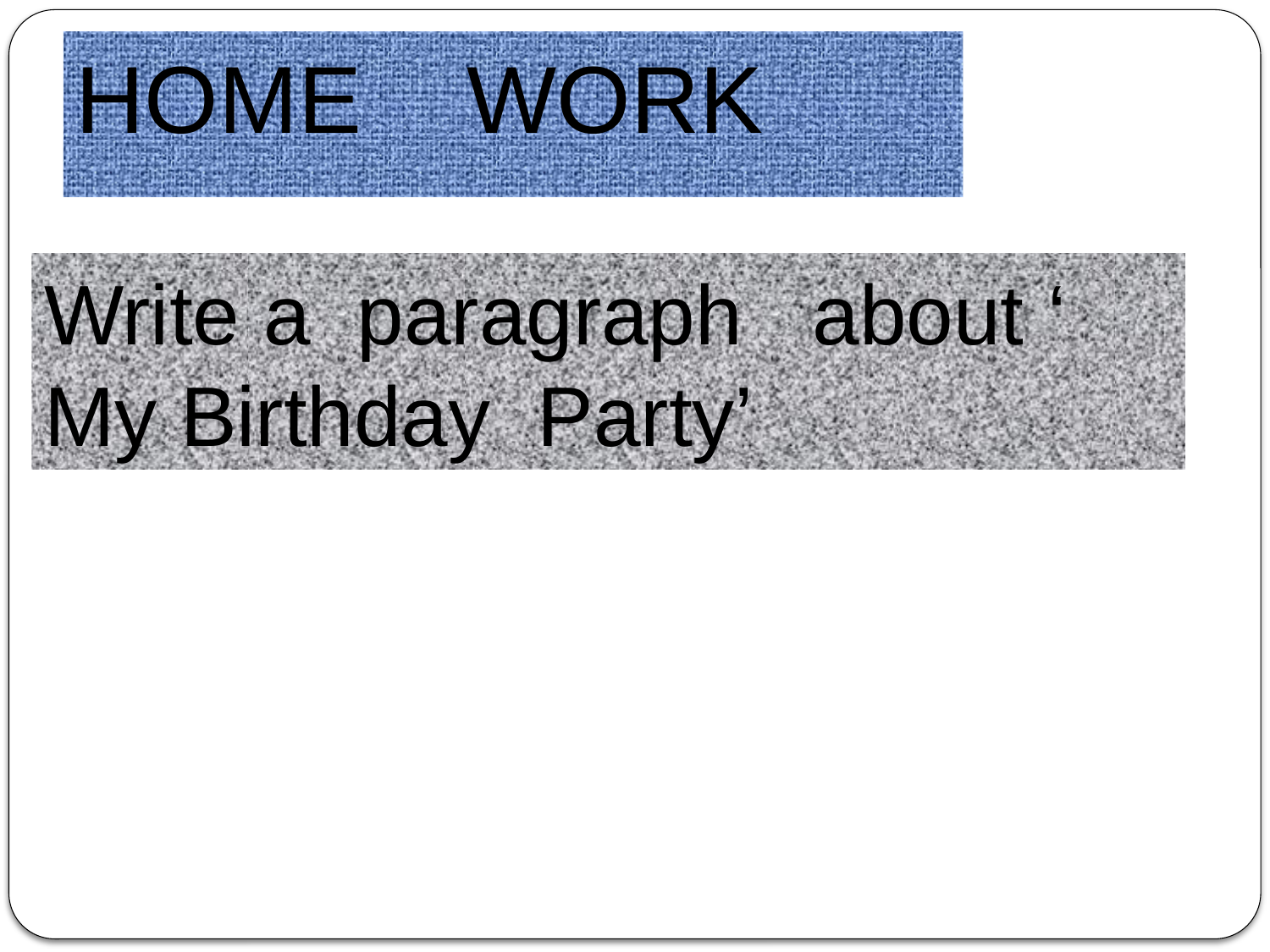

HOME    WORK

Write a  paragraph   about ‘ My Birthday  Party’